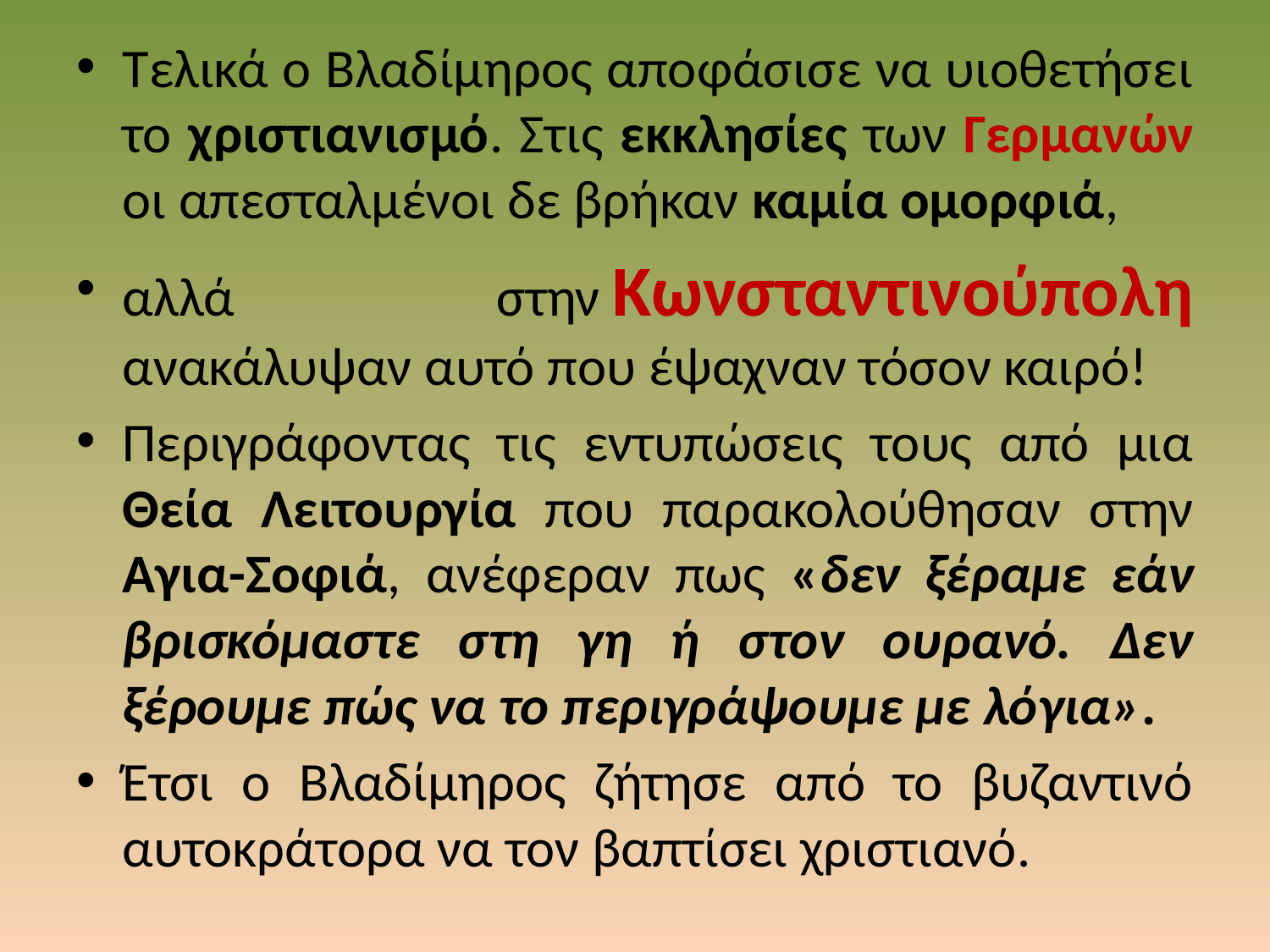

Τελικά ο Βλαδίμηρος αποφάσισε να υιοθετήσει το χριστιανισμό. Στις εκκλησίες των Γερμανών οι απεσταλμένοι δε βρήκαν καμία ομορφιά,
αλλά στην Κωνσταντινούπολη ανακάλυψαν αυτό που έψαχναν τόσον καιρό!
Περιγράφοντας τις εντυπώσεις τους από μια Θεία Λειτουργία που παρακολούθησαν στην Αγια-Σοφιά, ανέφεραν πως «δεν ξέραμε εάν βρισκόμαστε στη γη ή στον ουρανό. Δεν ξέρουμε πώς να το περιγράψουμε με λόγια».
Έτσι ο Βλαδίμηρος ζήτησε από το βυζαντινό αυτοκράτορα να τον βαπτίσει χριστιανό.